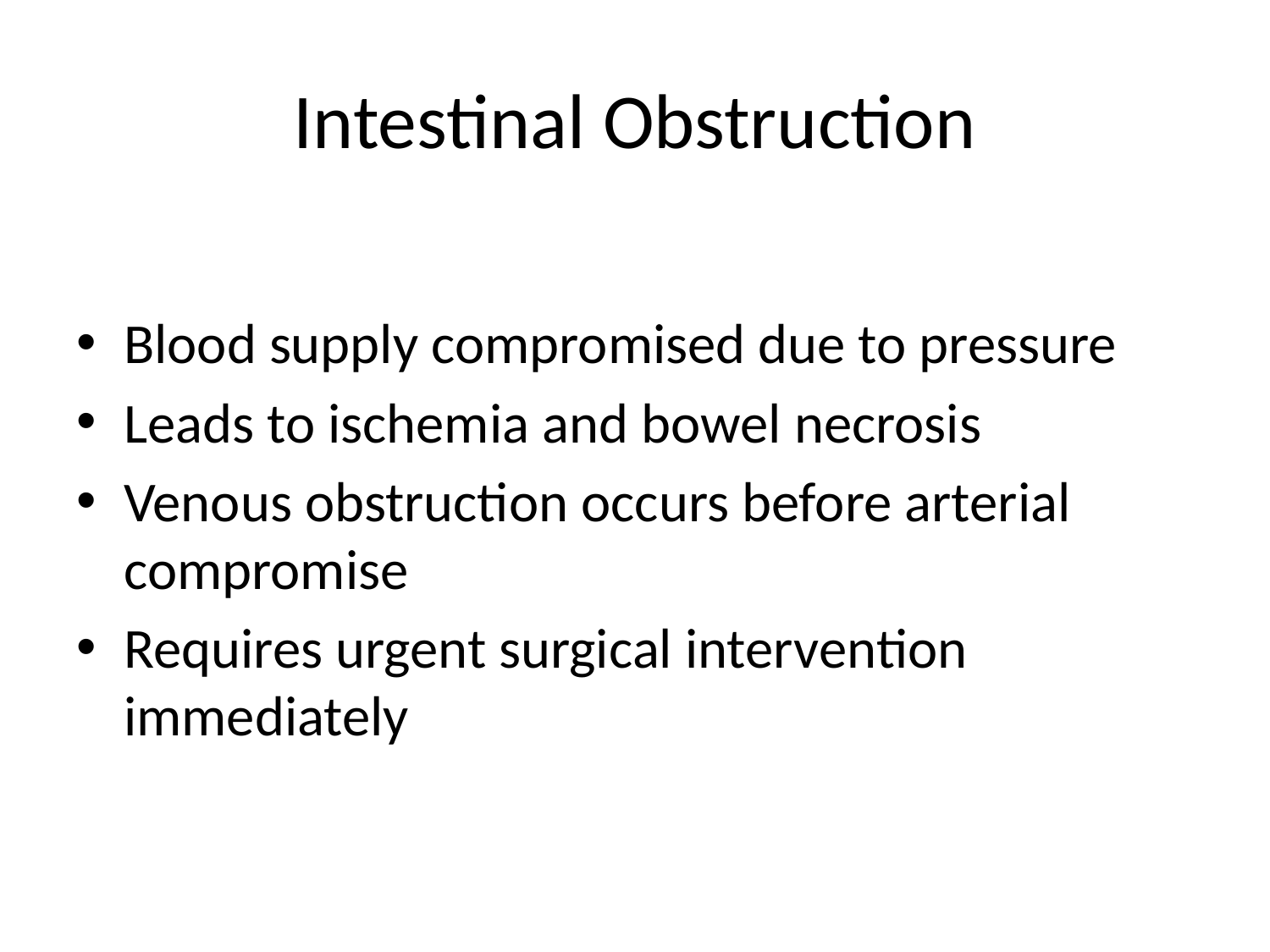

# Intestinal Obstruction

Blood supply compromised due to pressure
Leads to ischemia and bowel necrosis
Venous obstruction occurs before arterial compromise
Requires urgent surgical intervention immediately